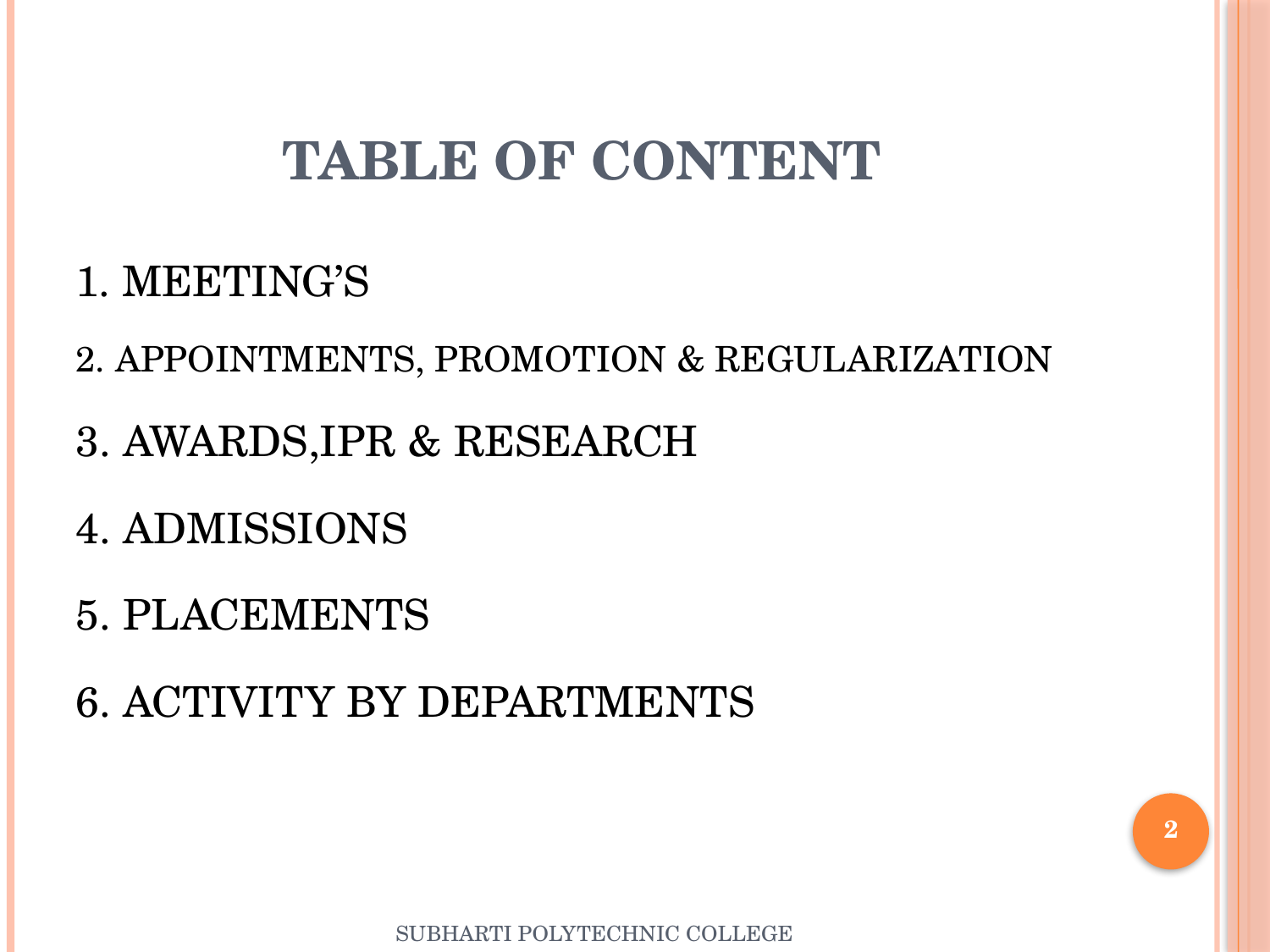

# TABLE OF CONTENT
1. MEETING’S
2. APPOINTMENTS, PROMOTION & REGULARIZATION
3. AWARDS,IPR & RESEARCH
4. ADMISSIONS
5. PLACEMENTS
6. ACTIVITY BY DEPARTMENTS

2

      SUBHARTI POLYTECHNIC COLLEGE